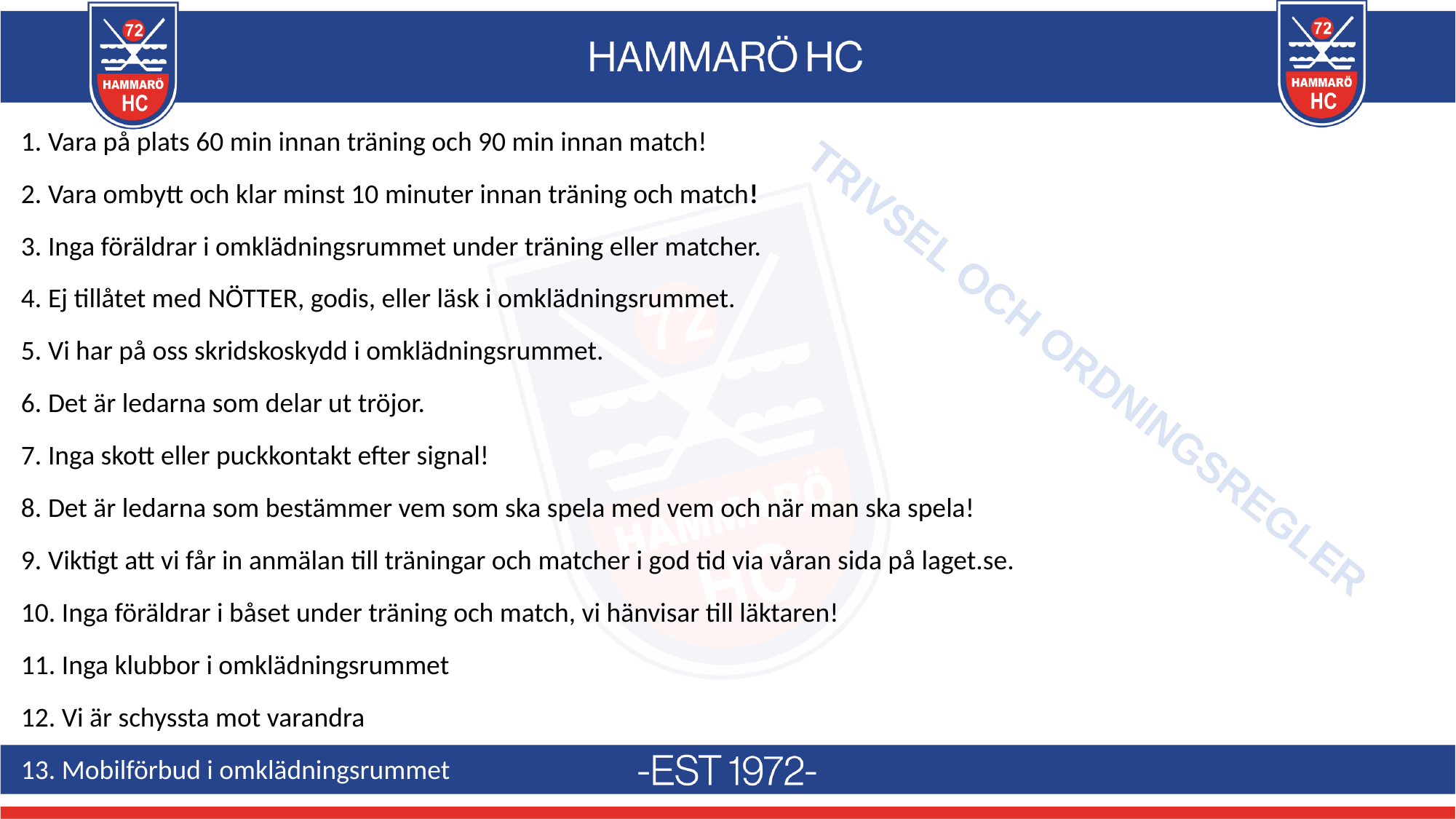

Vara på plats 60 min innan träning och 90 min innan match!

 Vara ombytt och klar minst 10 minuter innan träning och match!

 Inga föräldrar i omklädningsrummet under träning eller matcher.

 Ej tillåtet med NÖTTER, godis, eller läsk i omklädningsrummet.

 Vi har på oss skridskoskydd i omklädningsrummet.

 Det är ledarna som delar ut tröjor.

 Inga skott eller puckkontakt efter signal!

 Det är ledarna som bestämmer vem som ska spela med vem och när man ska spela!

 Viktigt att vi får in anmälan till träningar och matcher i god tid via våran sida på laget.se.

 Inga föräldrar i båset under träning och match, vi hänvisar till läktaren!

 Inga klubbor i omklädningsrummet

 Vi är schyssta mot varandra

 Mobilförbud i omklädningsrummet
TRIVSEL OCH ORDNINGSREGLER